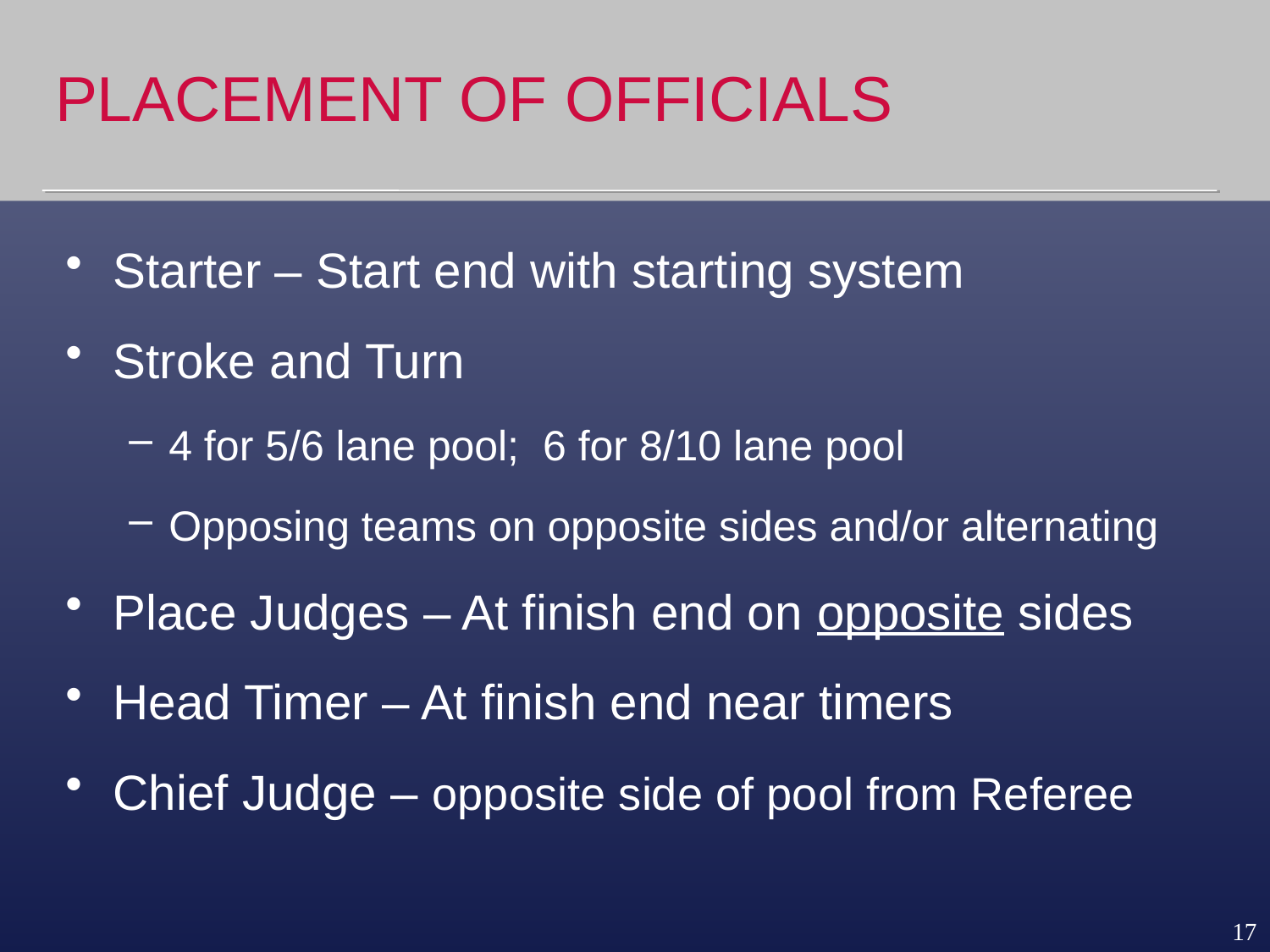

# PLACEMENT OF OFFICIALS
Starter – Start end with starting system
Stroke and Turn
4 for 5/6 lane pool;  6 for 8/10 lane pool
Opposing teams on opposite sides and/or alternating
Place Judges – At finish end on opposite sides
Head Timer – At finish end near timers
Chief Judge – opposite side of pool from Referee
17